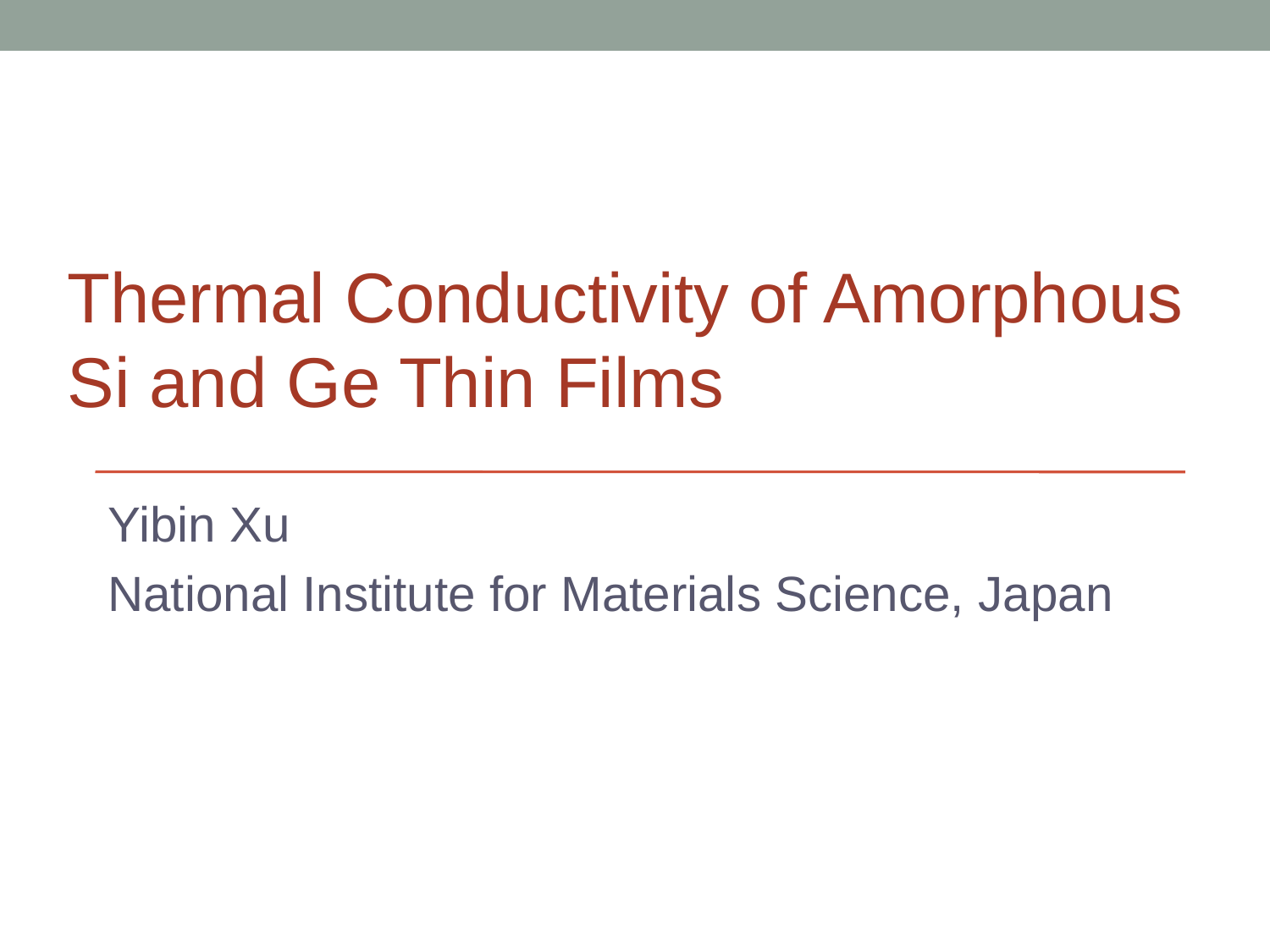

Thermal Conductivity of Amorphous Si and Ge Thin Films
Yibin Xu
National Institute for Materials Science, Japan